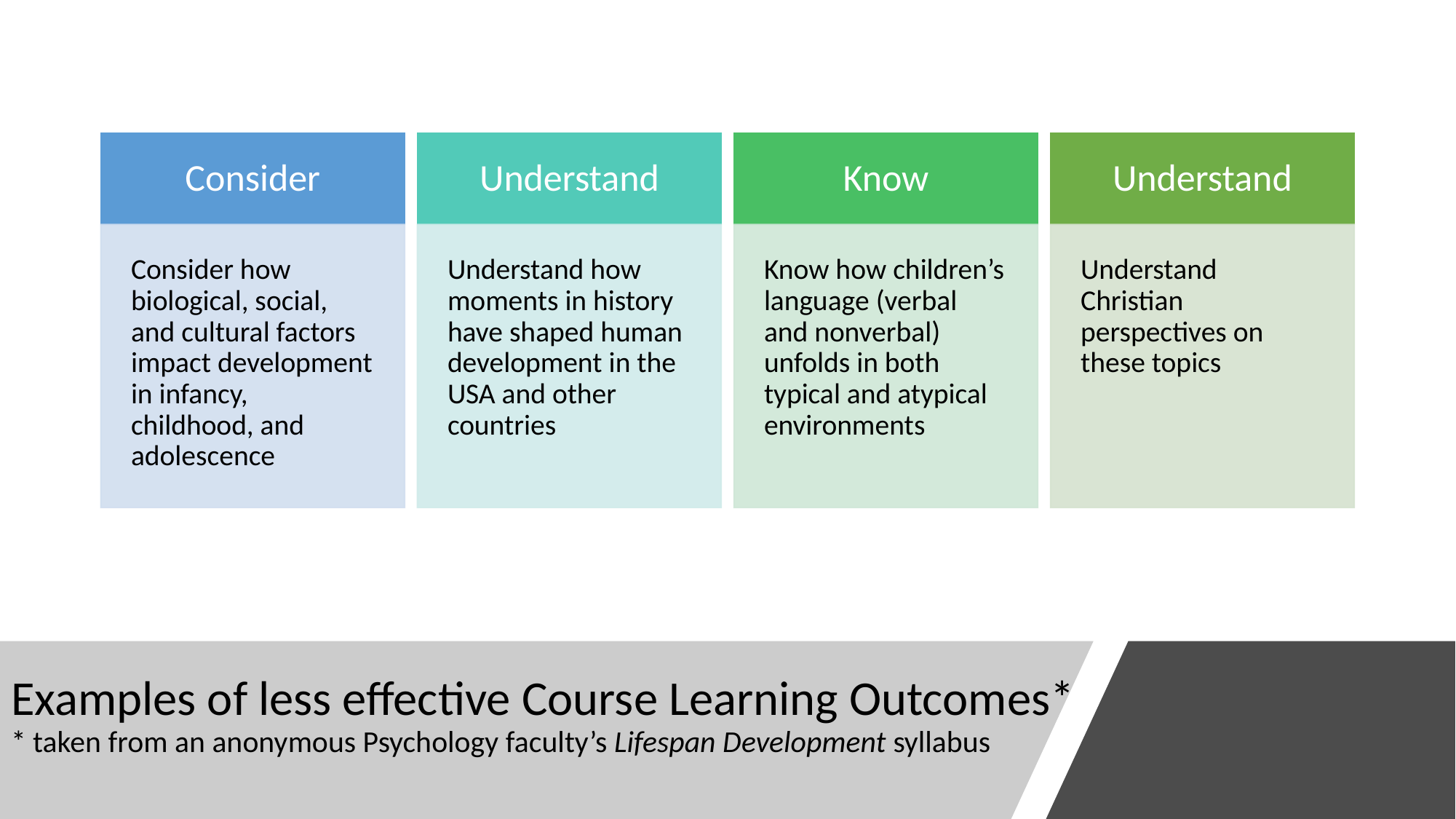

Consider
Consider how biological, social, and cultural factors impact development in infancy, childhood, and adolescence
Understand
Understand how moments in history have shaped human development in the USA and other countries
Know
Know how children’s language (verbal and nonverbal) unfolds in both typical and atypical environments
Understand
Understand Christian perspectives on these topics

# Examples of less effective Course Learning Outcomes* * taken from an anonymous Psychology faculty’s Lifespan Development syllabus